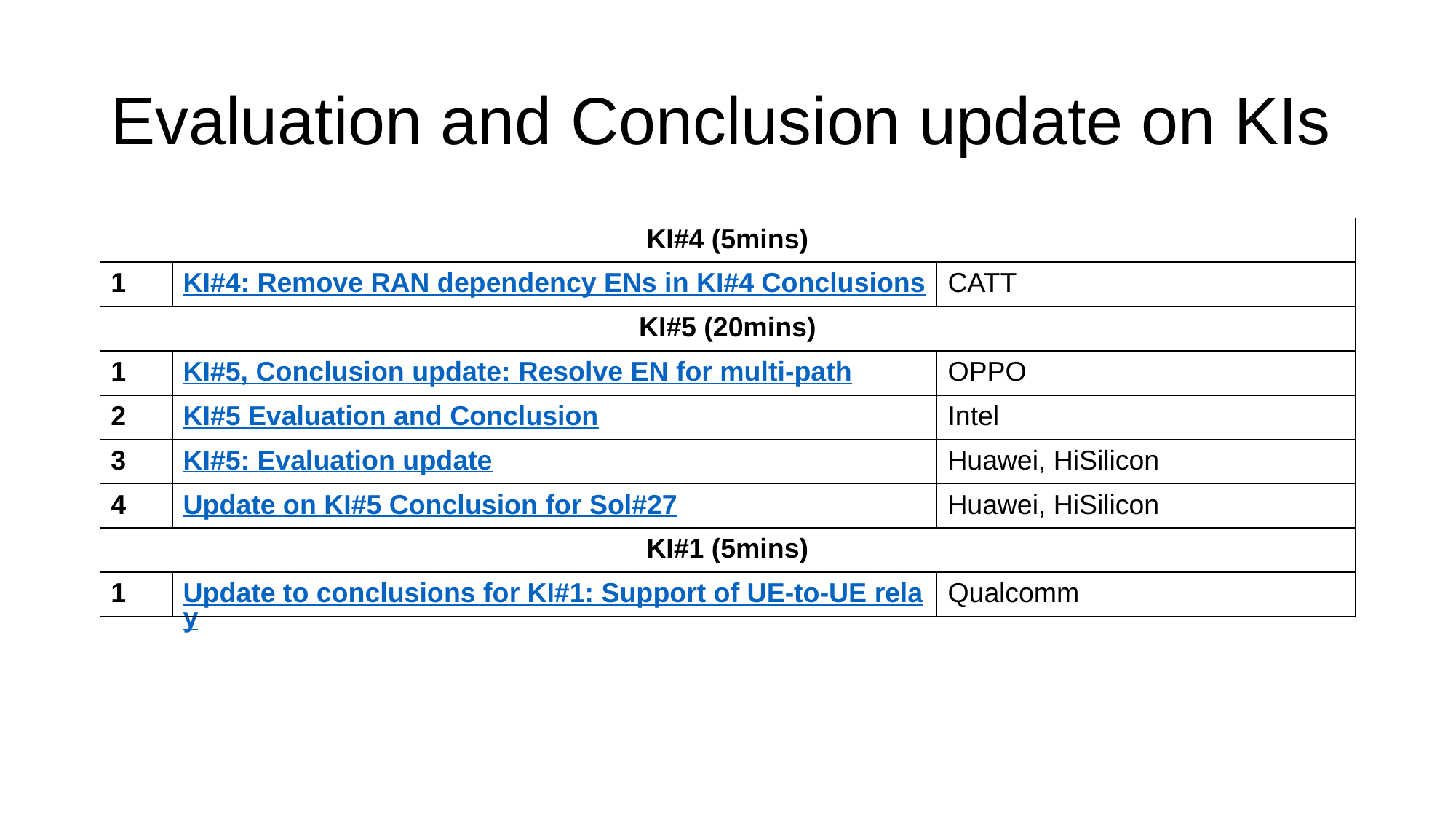

# Evaluation and Conclusion update on KIs
| KI#4 (5mins) |  |  |
| --- | --- | --- |
| 1 | KI#4: Remove RAN dependency ENs in KI#4 Conclusions | CATT |
| KI#5 (20mins) |  |  |
| 1 | KI#5, Conclusion update: Resolve EN for multi-path | OPPO |
| 2 | KI#5 Evaluation and Conclusion | Intel |
| 3 | KI#5: Evaluation update | Huawei, HiSilicon |
| 4 | Update on KI#5 Conclusion for Sol#27 | Huawei, HiSilicon |
| KI#1 (5mins) |  |  |
| 1 | Update to conclusions for KI#1: Support of UE-to-UE relay | Qualcomm |